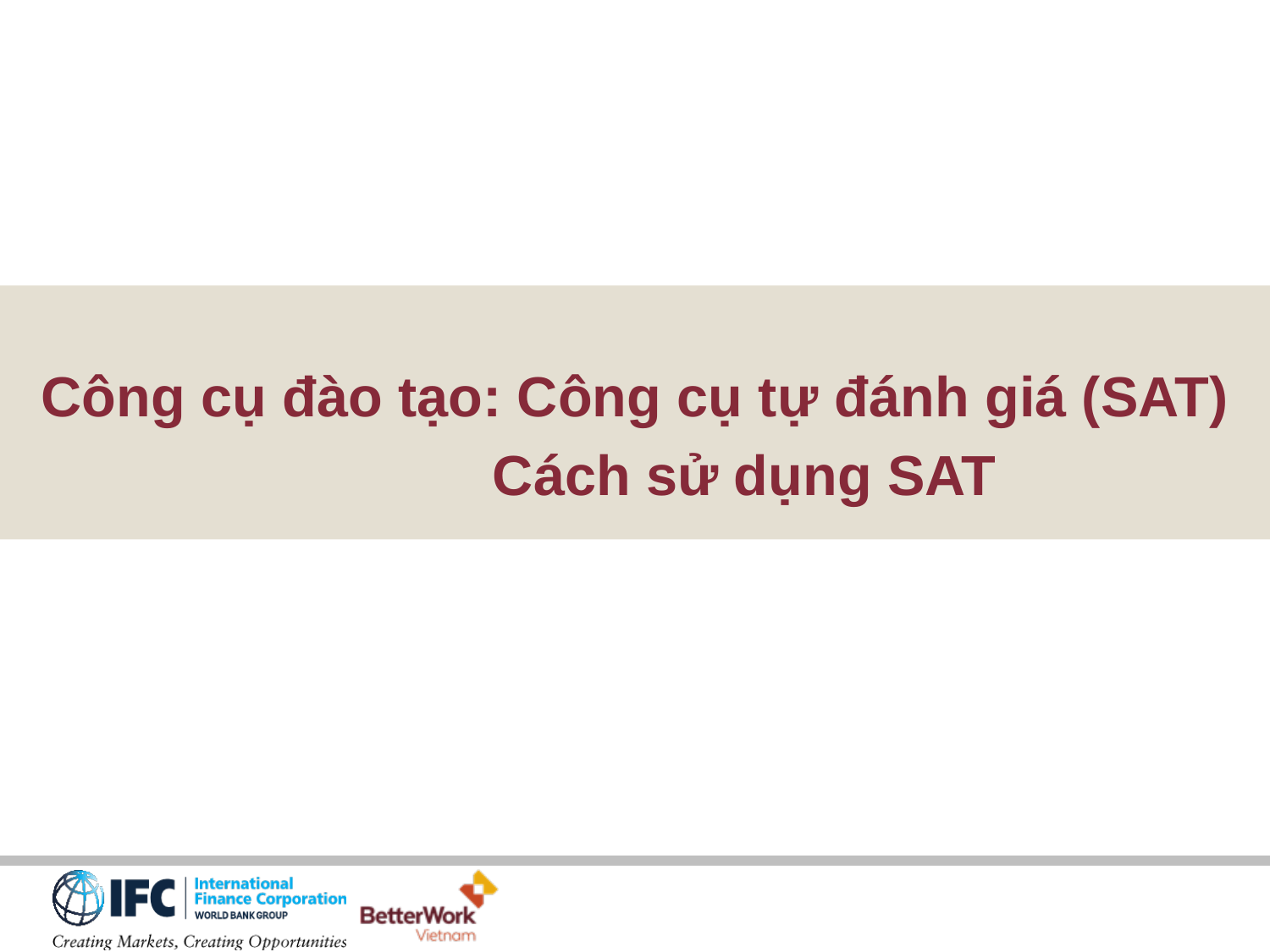

Công cụ đào tạo: Công cụ tự đánh giá (SAT)
              Cách sử dụng SAT